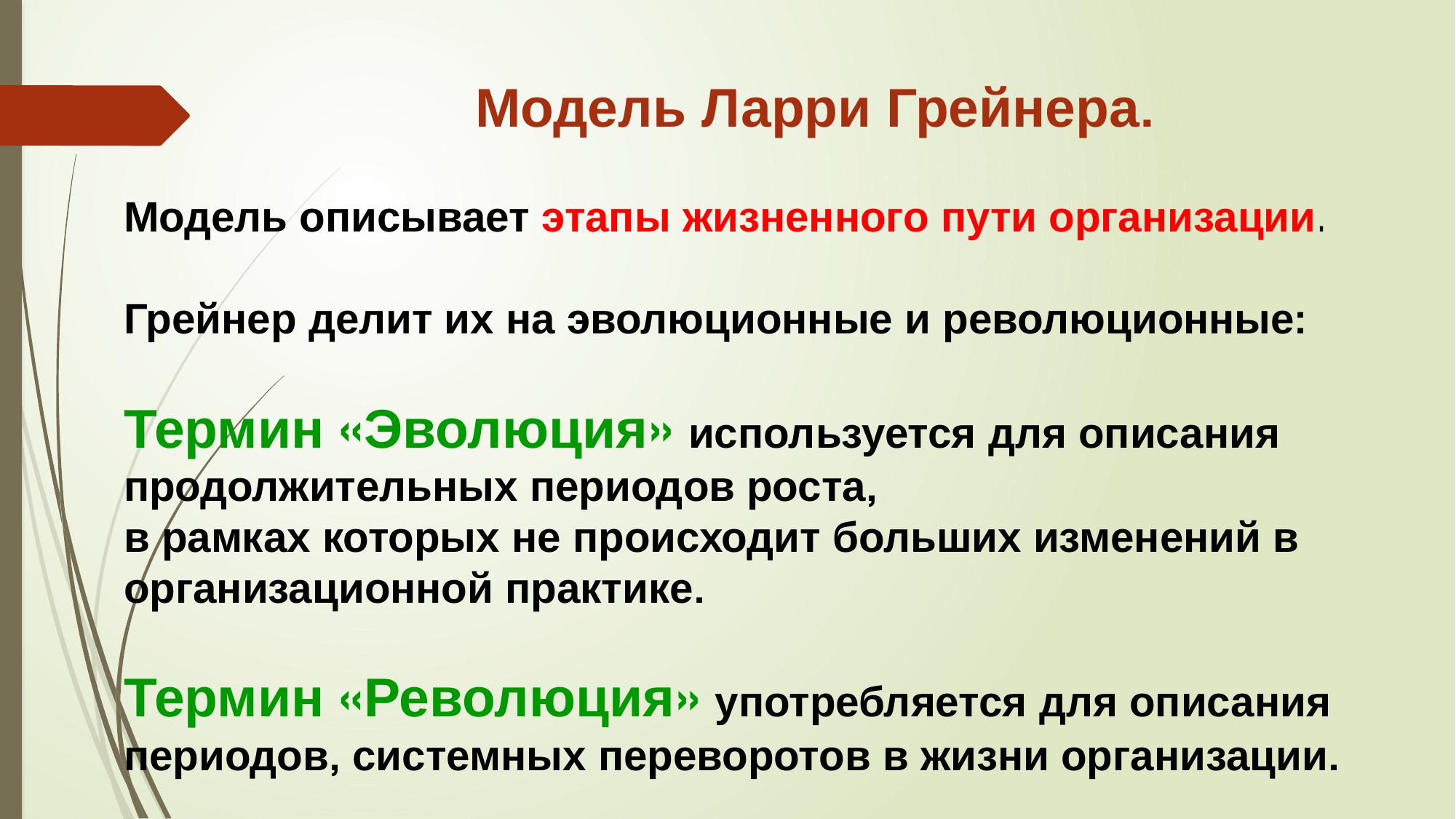

Модель Ларри Грейнера.

Модель описывает этапы жизненного пути организации.

Грейнер делит их на эволюционные и революционные:

Термин «Эволюция» используется для описания продолжительных периодов роста,
в рамках которых не происходит больших изменений в организационной практике.

Термин «Революция» употребляется для описания периодов, системных переворотов в жизни организации.